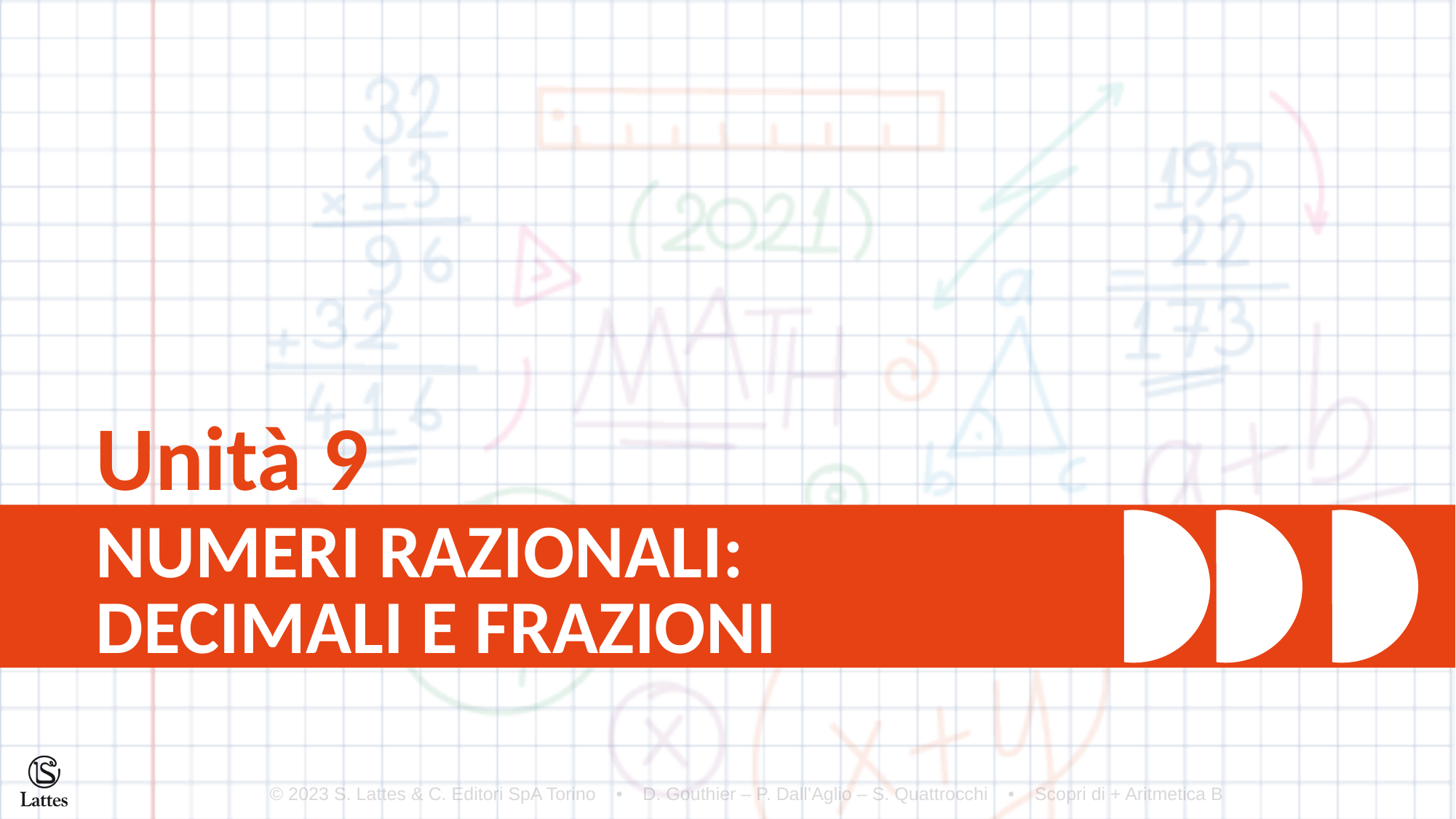

Unità 9
NUMERI RAZIONALI:
DECIMALI E FRAZIONI